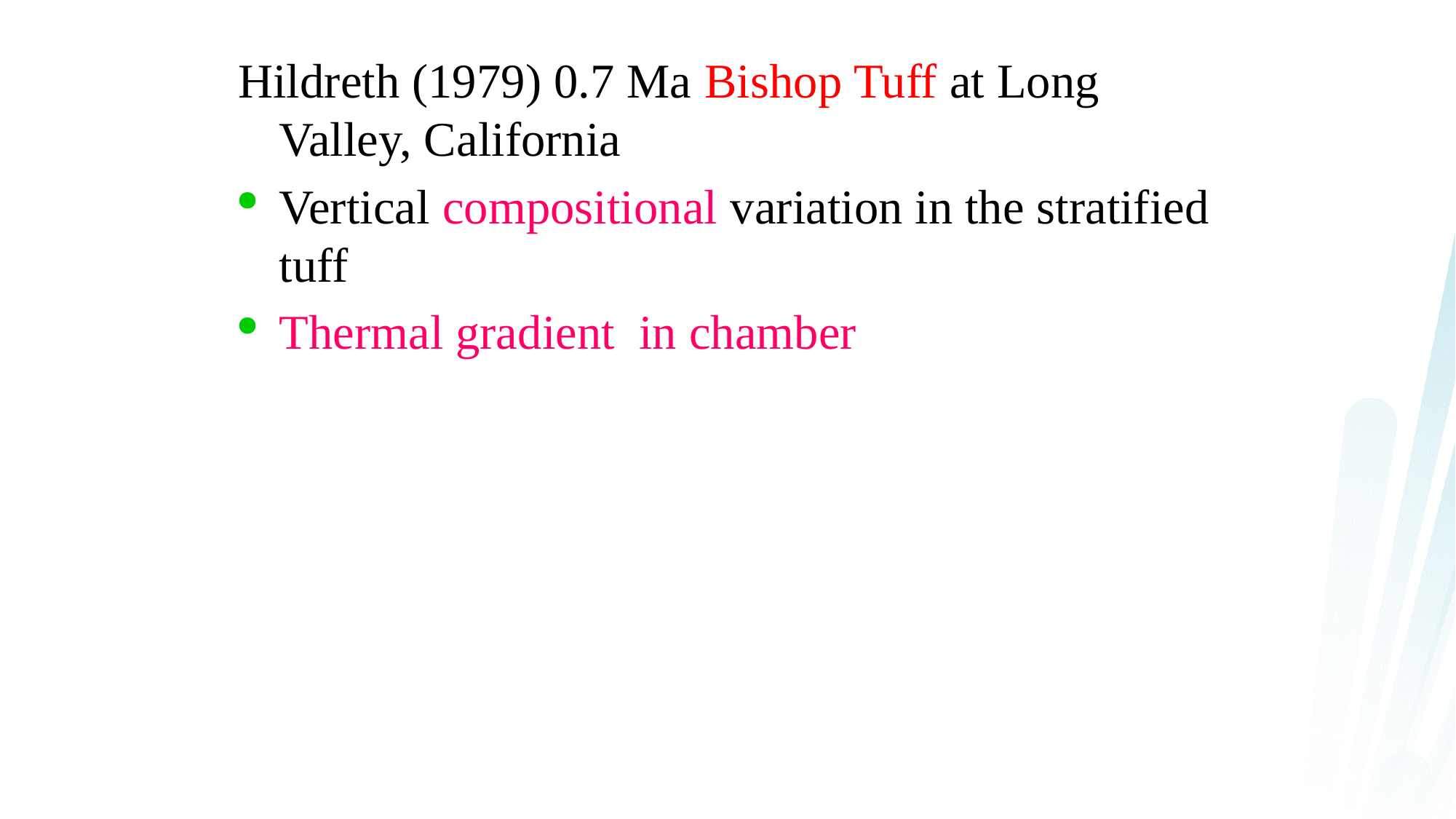

Hildreth (1979) 0.7 Ma Bishop Tuff at Long Valley, California
Vertical compositional variation in the stratified tuff
Thermal gradient  in chamber